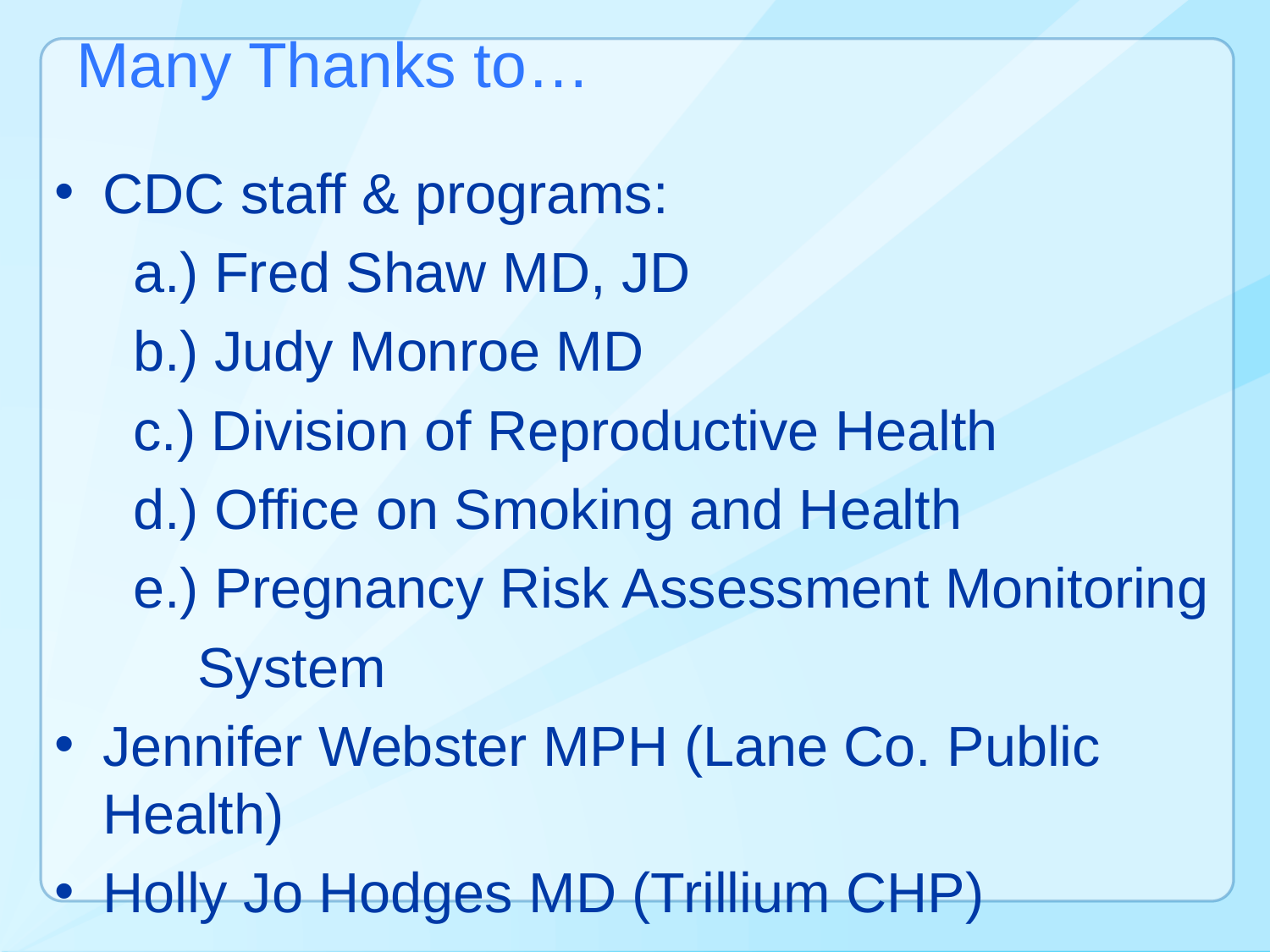

# Many Thanks to…
CDC staff & programs:
     a.) Fred Shaw MD, JD
     b.) Judy Monroe MD
     c.) Division of Reproductive Health
     d.) Office on Smoking and Health
     e.) Pregnancy Risk Assessment Monitoring
  	 System
Jennifer Webster MPH (Lane Co. Public Health)
Holly Jo Hodges MD (Trillium CHP)